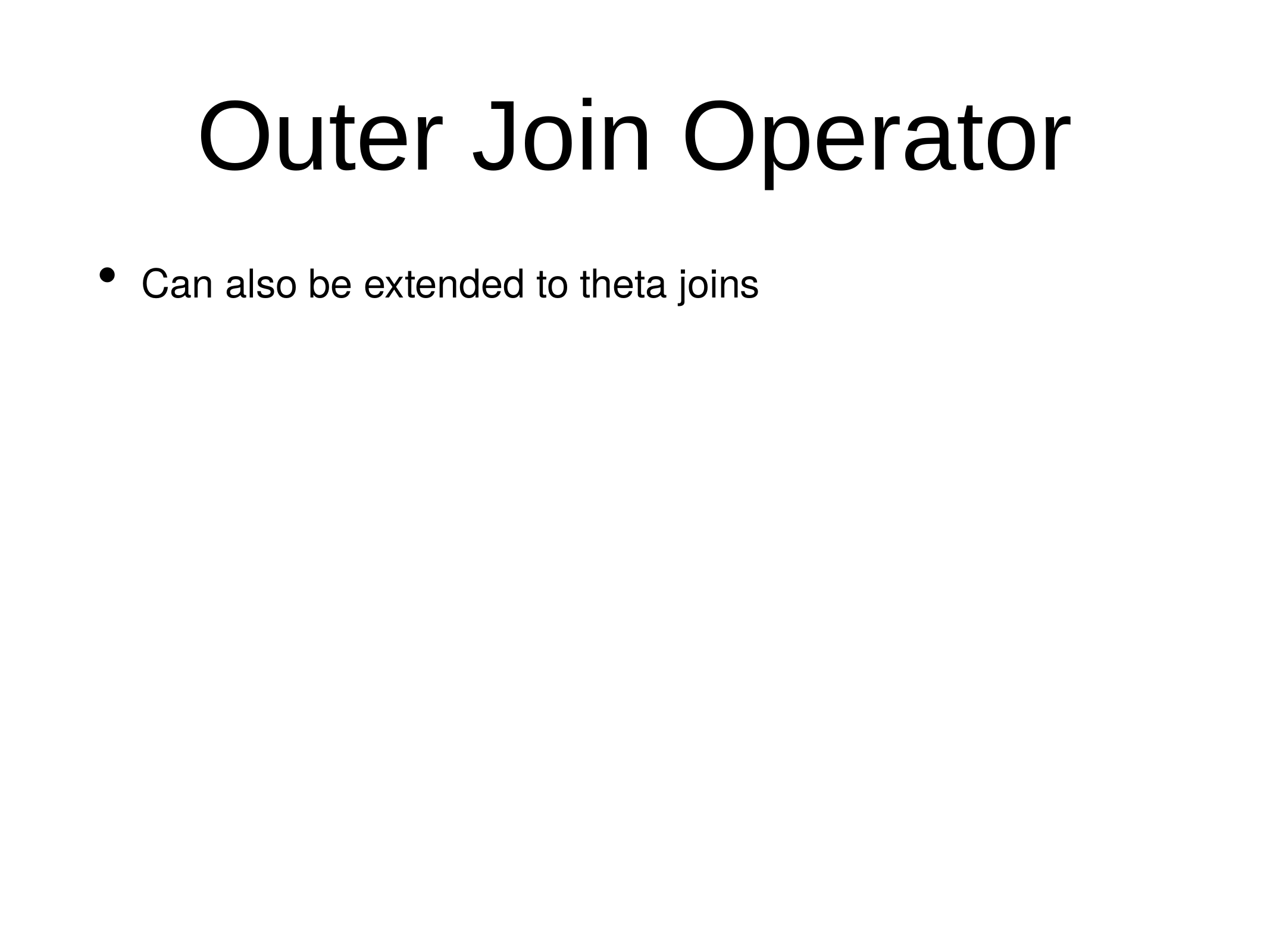

# Outer Join Operator
Can also be extended to theta joins